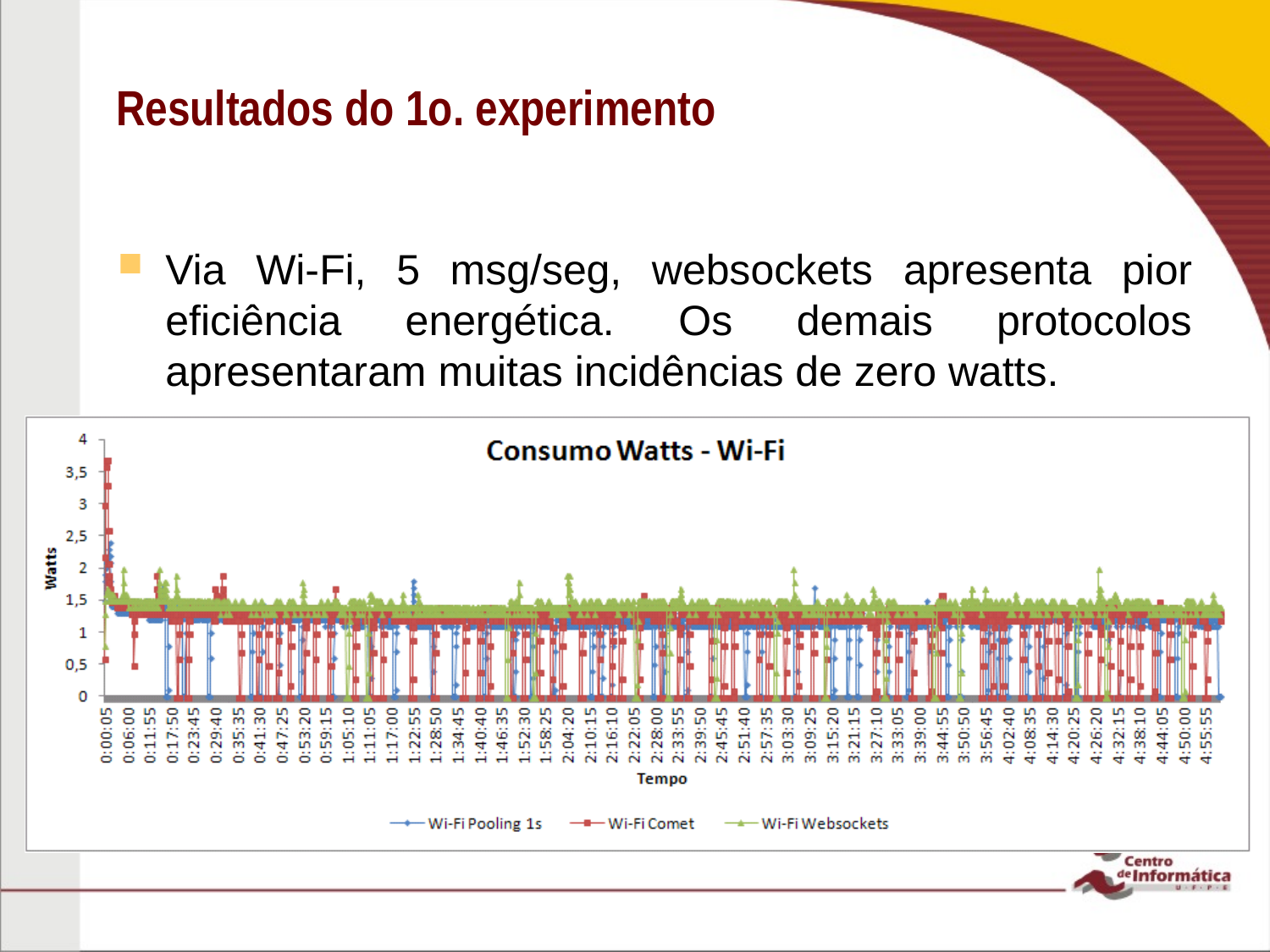

# Resultados do 1o. experimento
Via Wi-Fi, 5 msg/seg, websockets apresenta pior eficiência energética. Os demais protocolos apresentaram muitas incidências de zero watts.